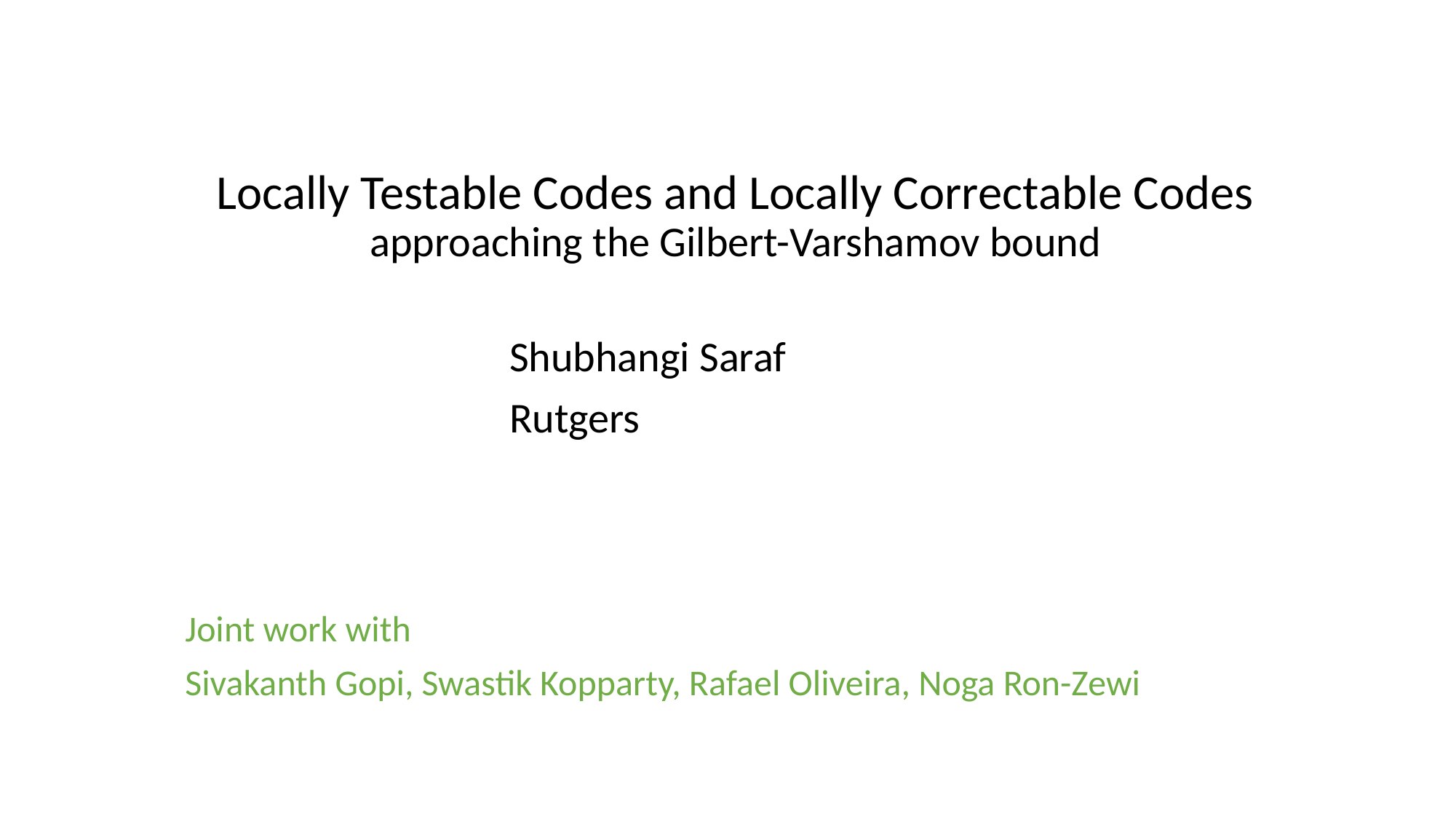

# Locally Testable Codes and Locally Correctable Codes approaching the Gilbert-Varshamov bound
Shubhangi Saraf
Rutgers
Joint work with
Sivakanth Gopi, Swastik Kopparty, Rafael Oliveira, Noga Ron-Zewi